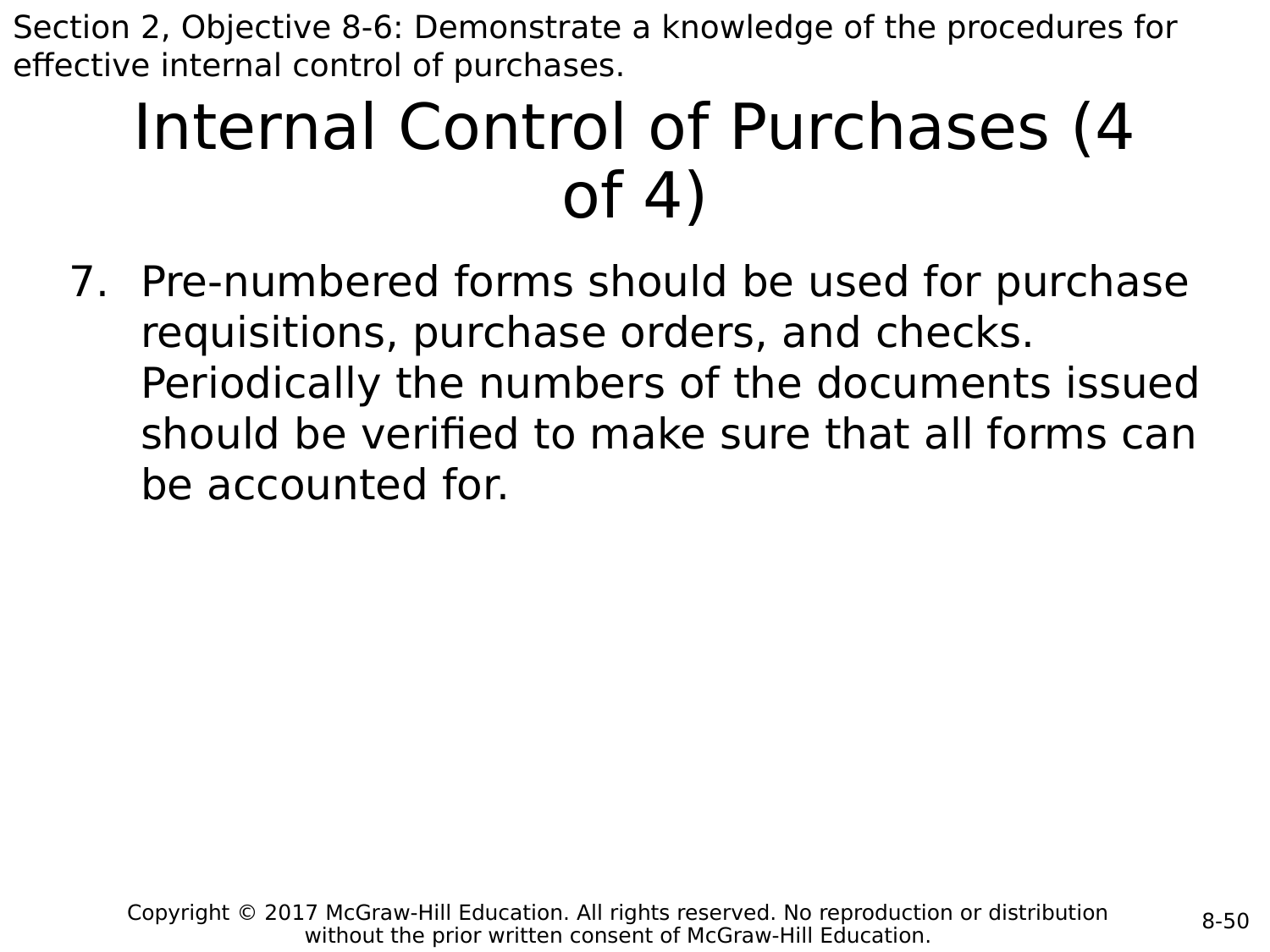

Section 2, Objective 8-6: Demonstrate a knowledge of the procedures for effective internal control of purchases.
# Internal Control of Purchases (4 of 4)
Pre-numbered forms should be used for purchase requisitions, purchase orders, and checks. Periodically the numbers of the documents issued should be verified to make sure that all forms can be accounted for.